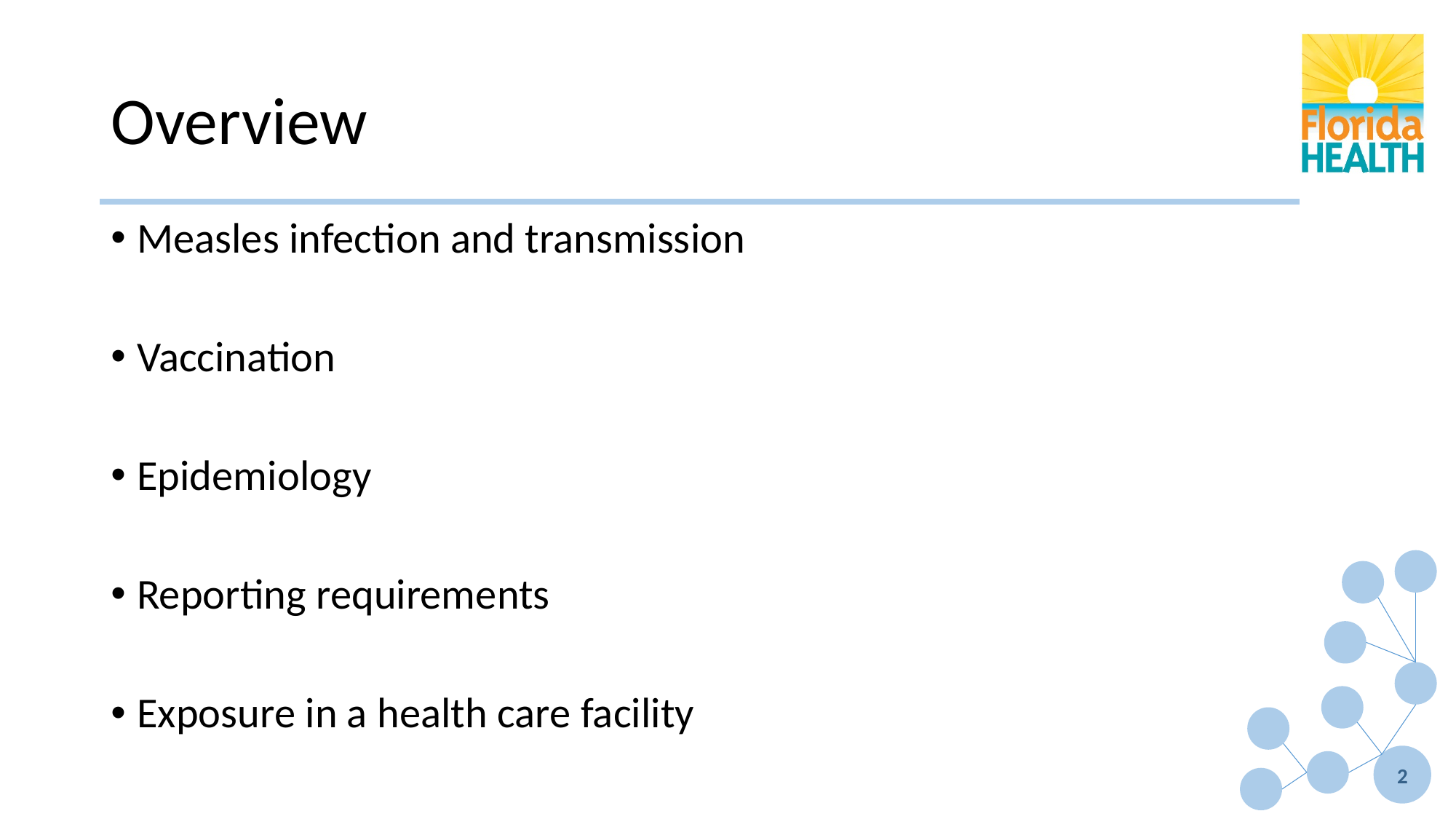

# Overview
Measles infection and transmission

Vaccination

Epidemiology

Reporting requirements

Exposure in a health care facility

2